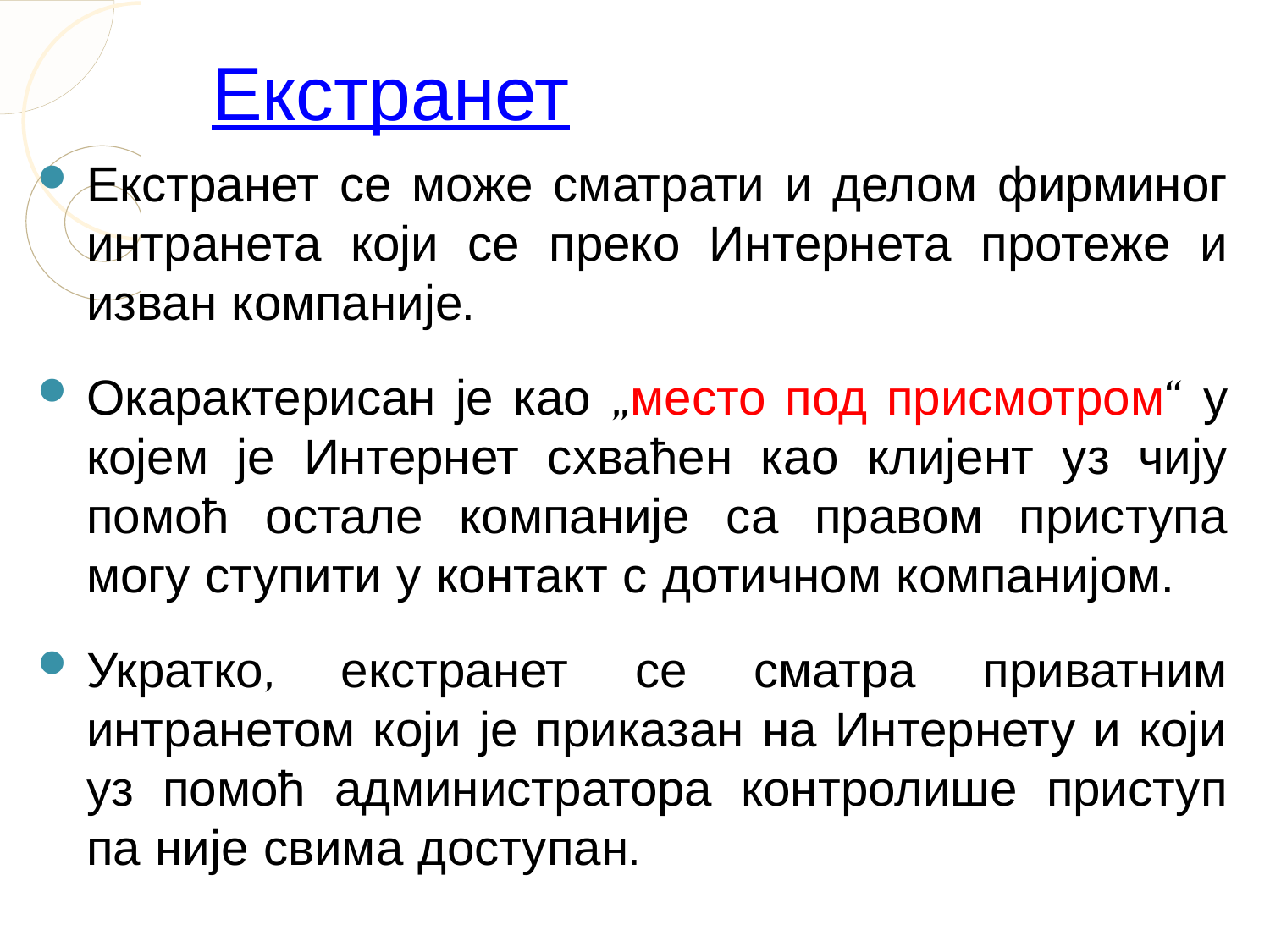

Екстранет
Екстранет се може сматрати и делом фирминог интранета који се преко Интернета протеже и изван компаније.
Окарактерисан је као „место под присмотром“ у којем је Интернет схваћен као клијент уз чију помоћ остале компаније са правом приступа могу ступити у контакт с дотичном компанијом.
Укратко, екстранет се сматра приватним интранетом који је приказан на Интернету и који уз помоћ администратора контролише приступ па није свима доступан.